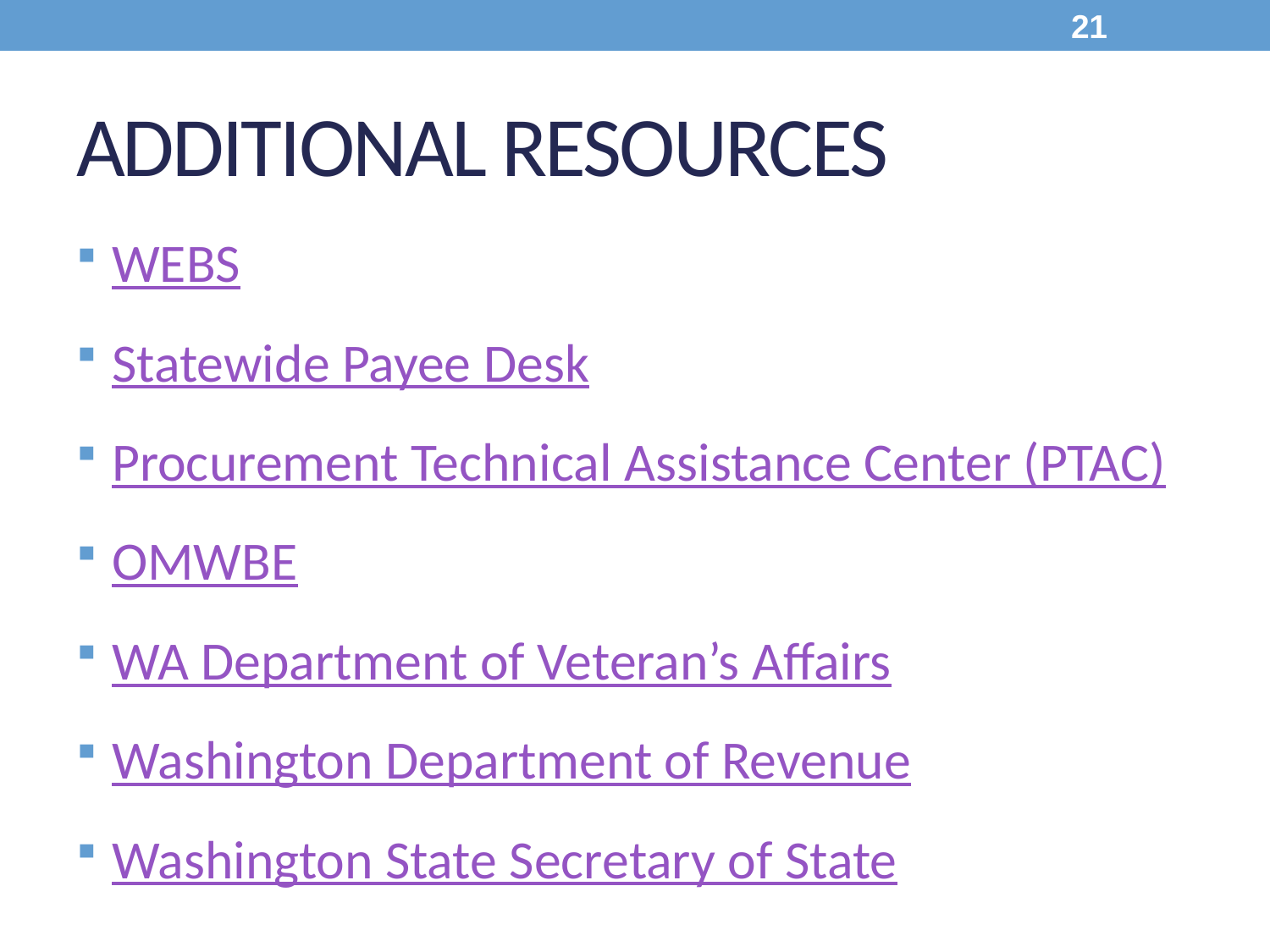

21
# Additional Resources
WEBS
Statewide Payee Desk
Procurement Technical Assistance Center (PTAC)
OMWBE
WA Department of Veteran’s Affairs
Washington Department of Revenue
Washington State Secretary of State